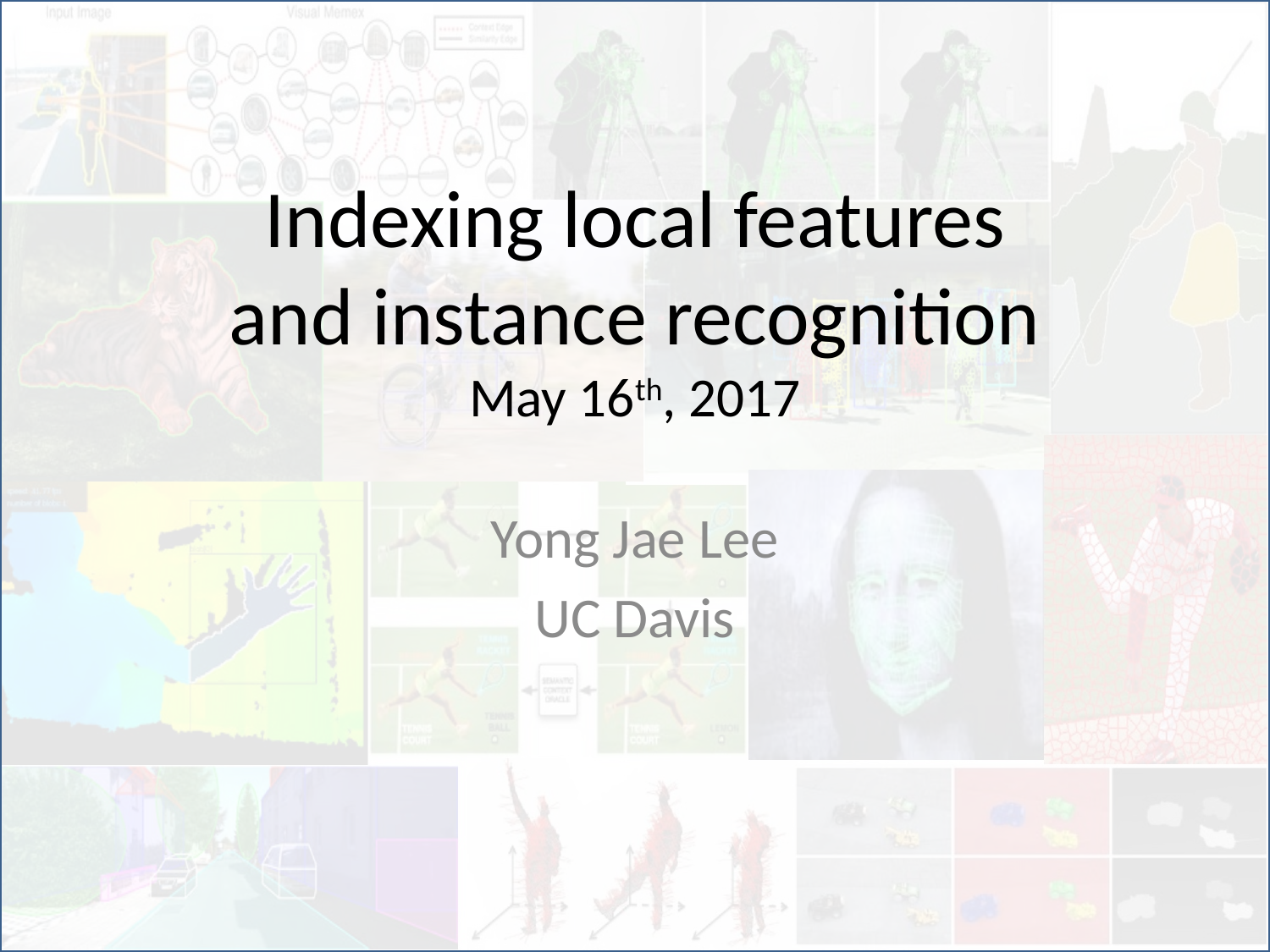

# Indexing local features and instance recognition May 16th, 2017
Yong Jae Lee
UC Davis